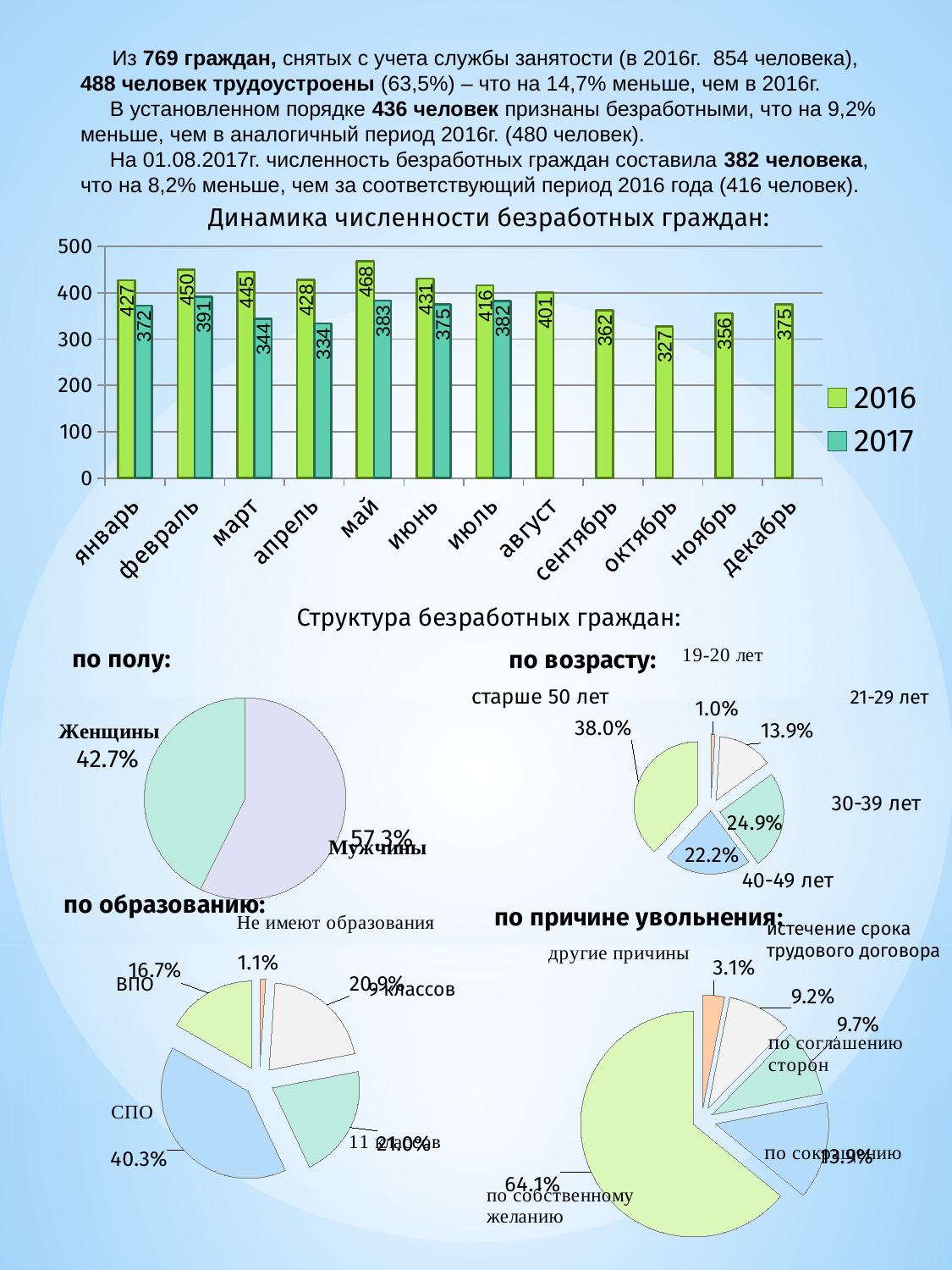

Из 769 граждан, снятых с учета службы занятости (в 2016г.  854 человека), 488 человек трудоустроены (63,5%) – что на 14,7% меньше, чем в 2016г.
     В установленном порядке 436 человек признаны безработными, что на 9,2% меньше, чем в аналогичный период 2016г. (480 человек).
     На 01.08.2017г. численность безработных граждан составила 382 человека, что на 8,2% меньше, чем за соответствующий период 2016 года (416 человек).
Динамика численности безработных граждан:

### Chart

| Category | 2016 | 2017 |
|---|---|---|
| январь | 427.0 | 372.0 |
| февраль | 450.0 | 391.0 |
| март | 445.0 | 344.0 |
| апрель | 428.0 | 334.0 |
| май | 468.0 | 383.0 |
| июнь | 431.0 | 375.0 |
| июль | 416.0 | 382.0 |
| август | 401.0 | None |
| сентябрь | 362.0 | None |
| октябрь | 327.0 | None |
| ноябрь | 356.0 | None |
| декабрь | 375.0 | None |
Структура безработных граждан:

### Chart:

| Category | по полу: |
|---|---|
| мужчины  | 0.573 |
| женщины | 0.427 |

### Chart: по возрасту:

| Category | по возрасту |
|---|---|
| от 19 до 20 лет | 0.01 |
| от 21 до 29 лет | 0.139 |
| от 30 до 39 лет | 0.249 |
| от 40 до 49 лет | 0.222 |
| старше 50 лет | 0.38 |
старше 50 лет
21-29 лет
30-39 лет
40-49 лет

### Chart: по образованию:

| Category | по образованию |
|---|---|
| не имеют основного общего образования | 0.011 |
| имеют основное общее (9 классов) | 0.209 |
| имеют среднее общее (11 классов) | 0.21 |
| СПО | 0.403 |
| ВПО | 0.167 |

### Chart: по причине увольнения:

| Category | по образованию |
|---|---|
| другие причины | 0.031 |
| истечение срока трудового договора | 0.092 |
| по соглашению сторон | 0.097 |
| по сокращению | 0.139 |
| по собственному желанию | 0.641 |
истечение срока трудового договора
ВПО
9 классов